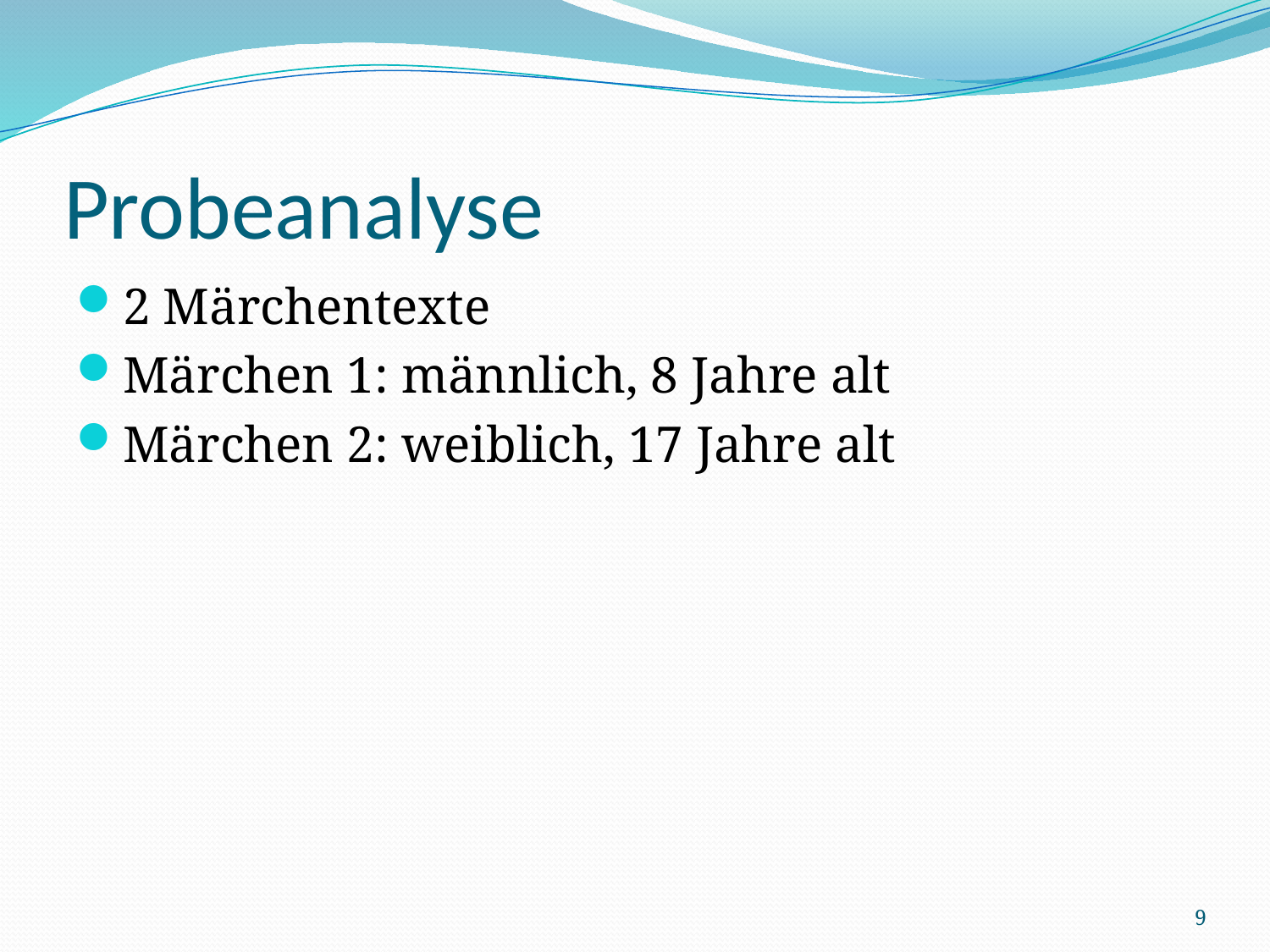

# Probeanalyse
2 Märchentexte
Märchen 1: männlich, 8 Jahre alt
Märchen 2: weiblich, 17 Jahre alt
9